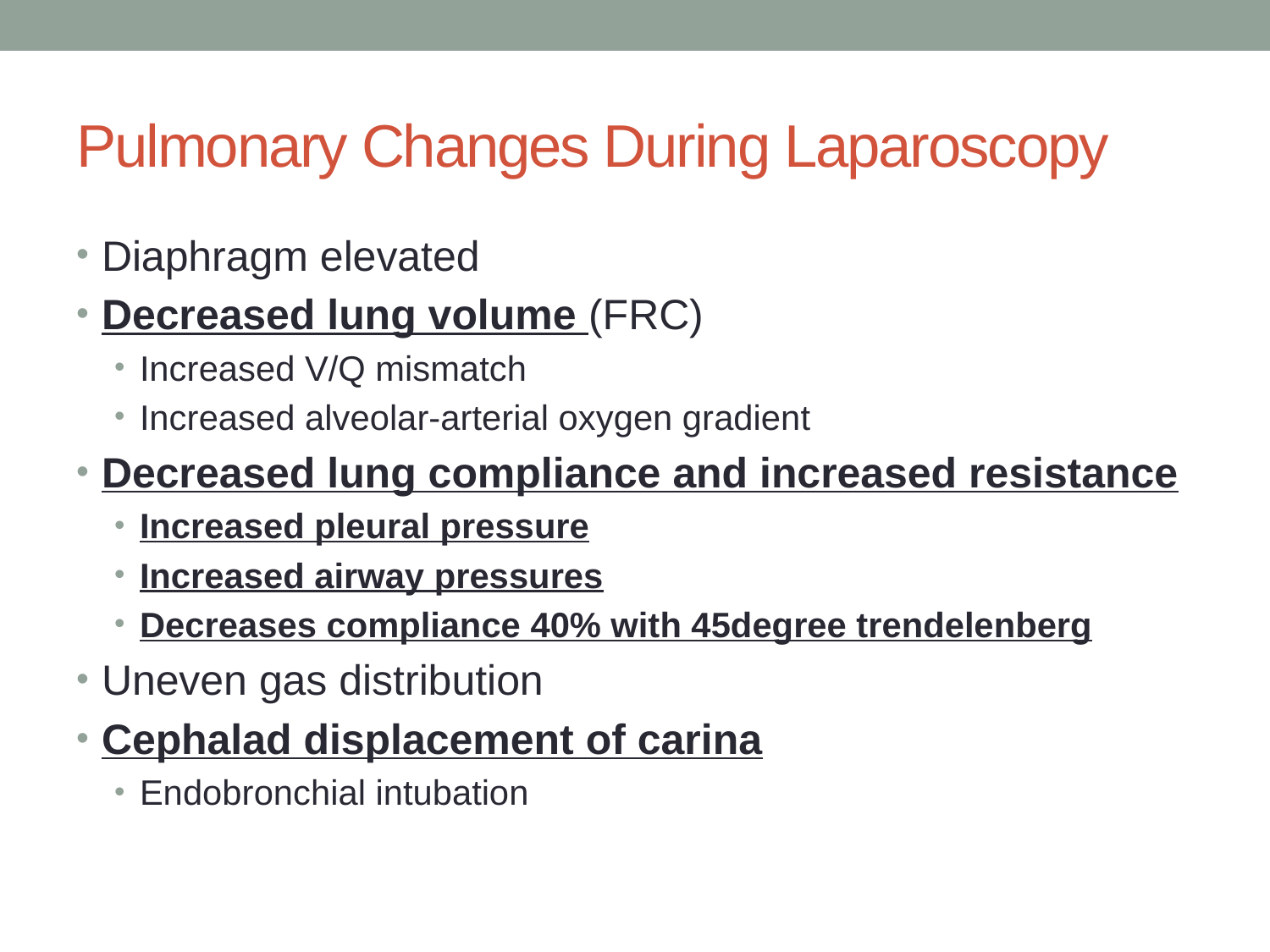

# Pulmonary Changes During Laparoscopy
Diaphragm elevated
Decreased lung volume (FRC)
Increased V/Q mismatch
Increased alveolar-arterial oxygen gradient
Decreased lung compliance and increased resistance
Increased pleural pressure
Increased airway pressures
Decreases compliance 40% with 45degree trendelenberg
Uneven gas distribution
Cephalad displacement of carina
Endobronchial intubation